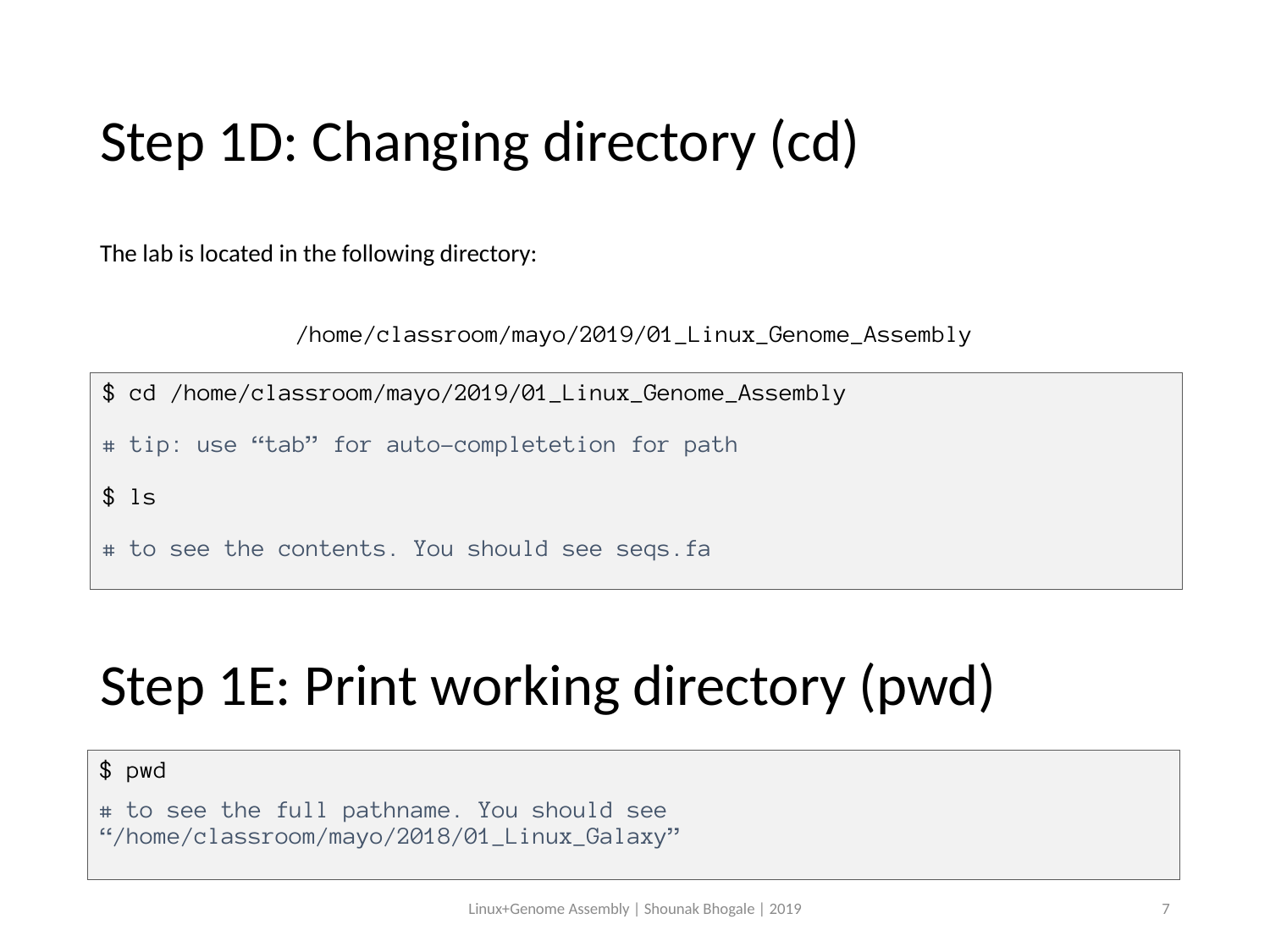

# Step 1D: Changing directory (cd)
The lab is located in the following directory:

/home/classroom/mayo/2019/01_Linux_Genome_Assembly

$ cd /home/classroom/mayo/2019/01_Linux_Genome_Assembly
# tip: use “tab” for auto-completetion for path
$ ls
# to see the contents. You should see seqs.fa

Step 1E: Print working directory (pwd)
$ pwd
# to see the full pathname. You should see “/home/classroom/mayo/2018/01_Linux_Galaxy”
Linux+Genome Assembly | Shounak Bhogale | 2019
7